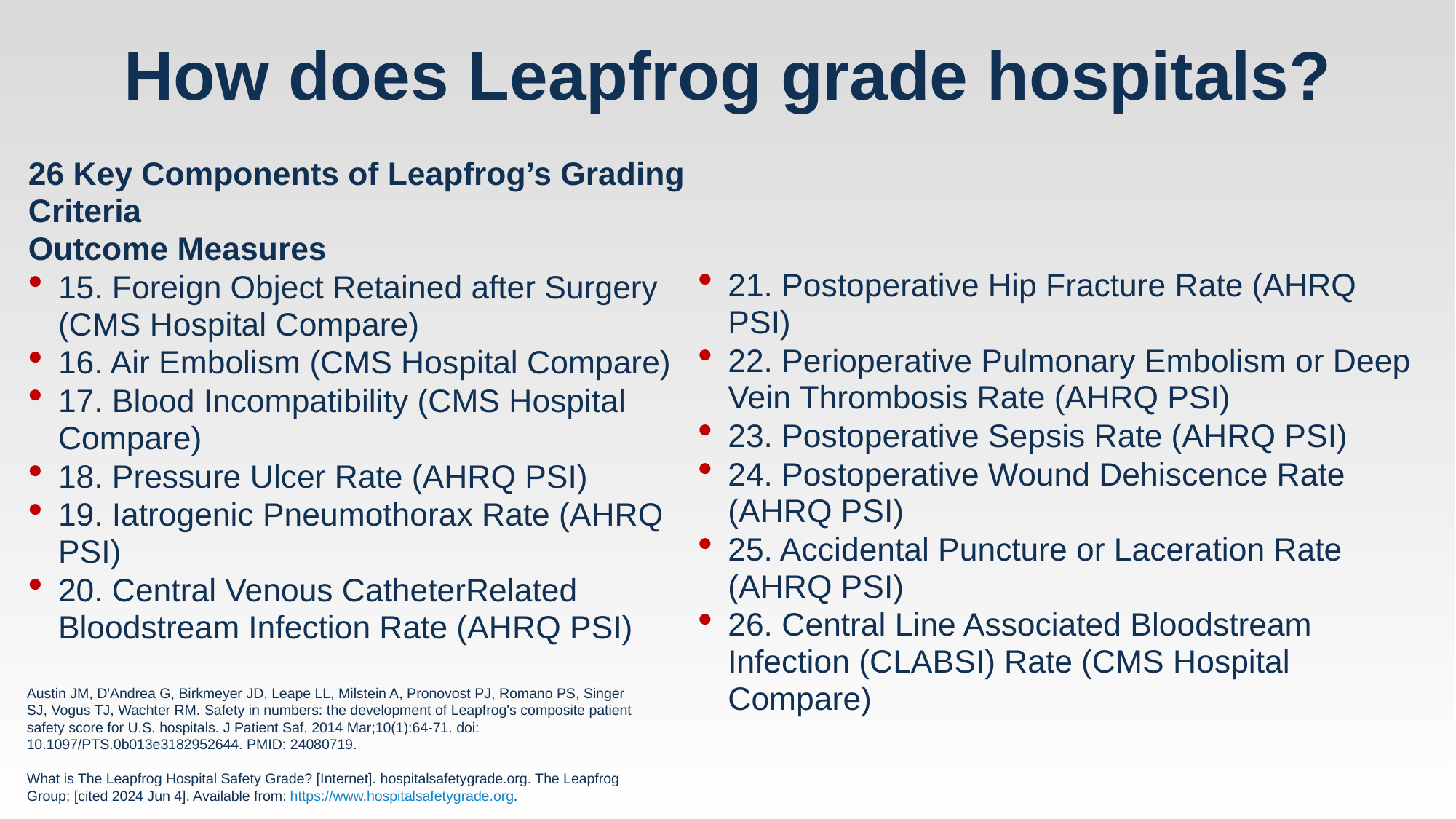

# How does Leapfrog grade hospitals?
26 Key Components of Leapfrog’s Grading Criteria
Outcome Measures
15. Foreign Object Retained after Surgery (CMS Hospital Compare)
16. Air Embolism (CMS Hospital Compare)
17. Blood Incompatibility (CMS Hospital Compare)
18. Pressure Ulcer Rate (AHRQ PSI)
19. Iatrogenic Pneumothorax Rate (AHRQ PSI)
20. Central Venous CatheterRelated Bloodstream Infection Rate (AHRQ PSI)

21. Postoperative Hip Fracture Rate (AHRQ PSI)
22. Perioperative Pulmonary Embolism or Deep Vein Thrombosis Rate (AHRQ PSI)
23. Postoperative Sepsis Rate (AHRQ PSI)
24. Postoperative Wound Dehiscence Rate (AHRQ PSI)
25. Accidental Puncture or Laceration Rate (AHRQ PSI)
26. Central Line Associated Bloodstream Infection (CLABSI) Rate (CMS Hospital Compare)

Austin JM, D'Andrea G, Birkmeyer JD, Leape LL, Milstein A, Pronovost PJ, Romano PS, Singer SJ, Vogus TJ, Wachter RM. Safety in numbers: the development of Leapfrog's composite patient safety score for U.S. hospitals. J Patient Saf. 2014 Mar;10(1):64-71. doi: 10.1097/PTS.0b013e3182952644. PMID: 24080719.

What is The Leapfrog Hospital Safety Grade? [Internet]. hospitalsafetygrade.org. The Leapfrog Group; [cited 2024 Jun 4]. Available from: https://www.hospitalsafetygrade.org.